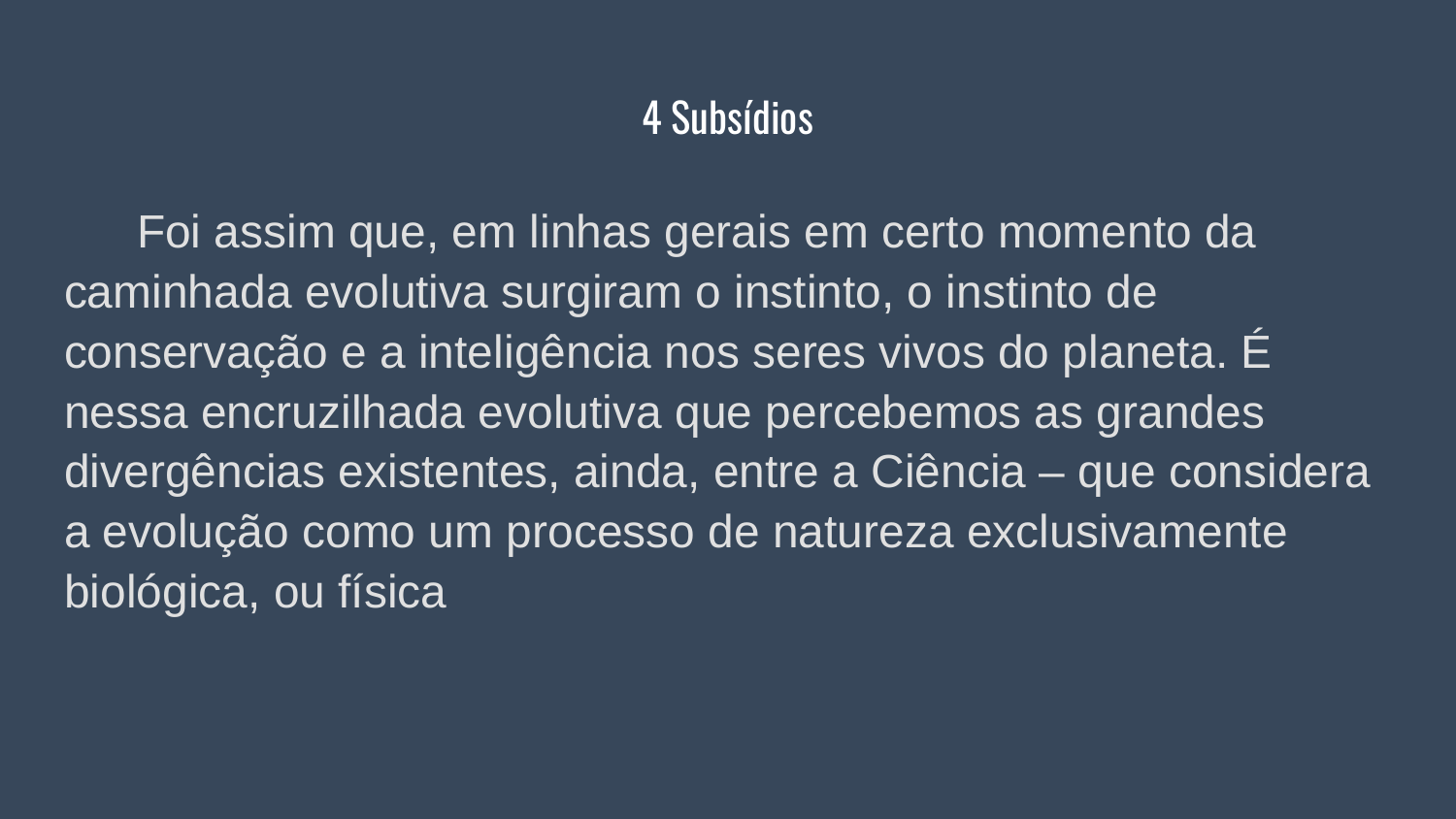

# 4 Subsídios
Foi assim que, em linhas gerais em certo momento da caminhada evolutiva surgiram o instinto, o instinto de conservação e a inteligência nos seres vivos do planeta. É nessa encruzilhada evolutiva que percebemos as grandes divergências existentes, ainda, entre a Ciência – que considera a evolução como um processo de natureza exclusivamente biológica, ou física